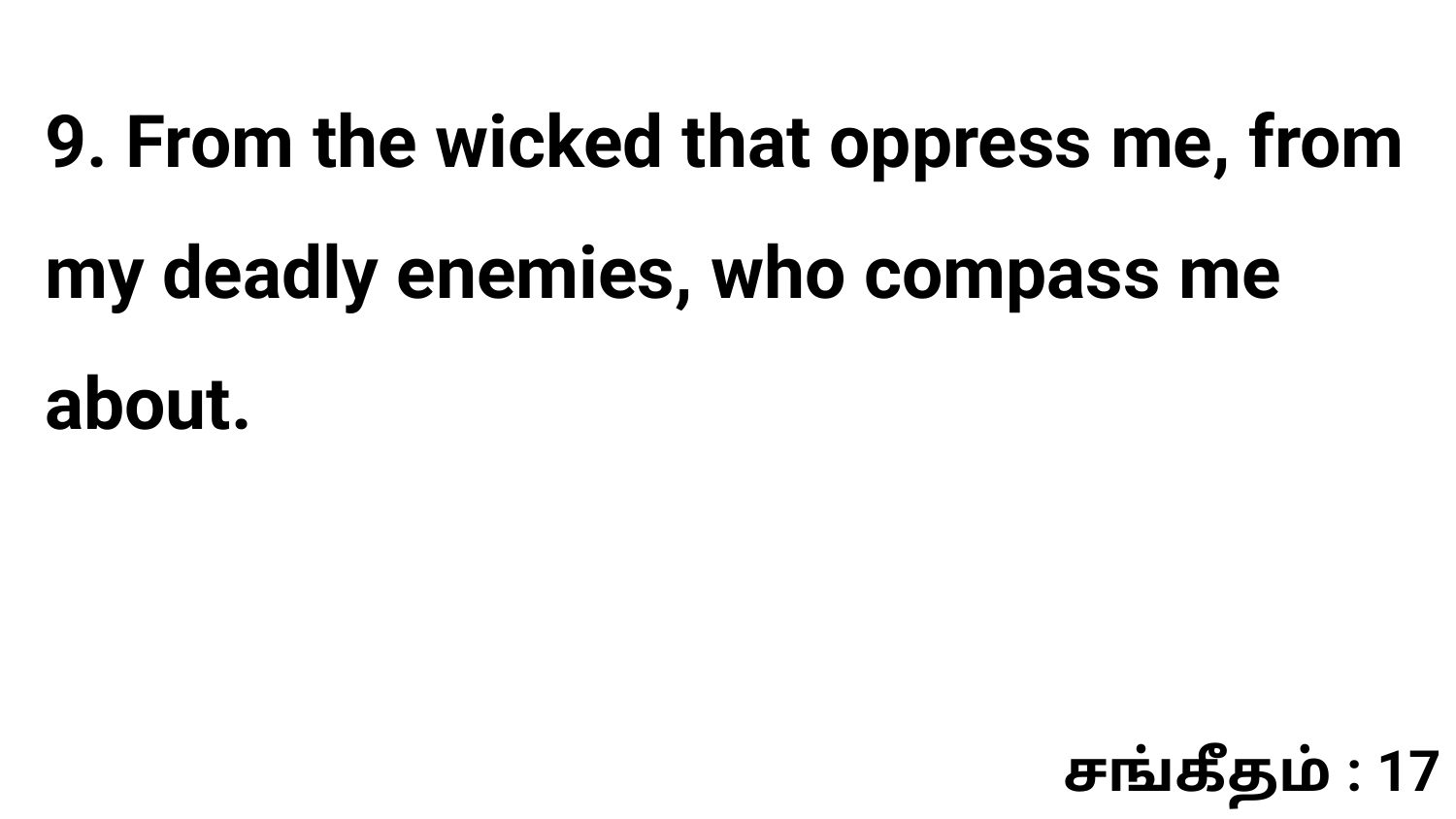

9. From the wicked that oppress me, from my deadly enemies, who compass me about.
சங்கீதம் : 17